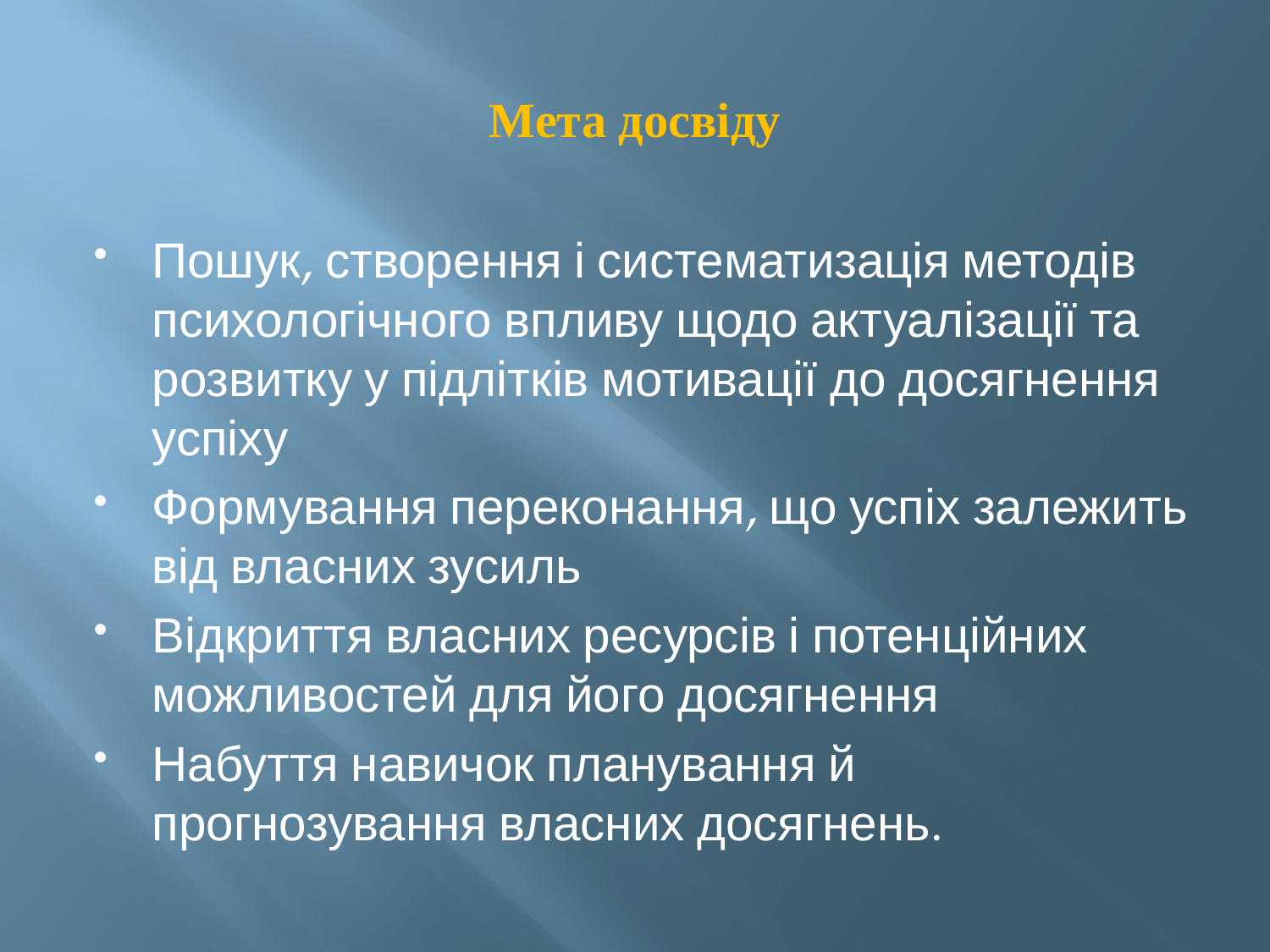

# Мета досвіду
Пошук, створення і систематизація методів психологічного впливу щодо актуалізації та розвитку у підлітків мотивації до досягнення успіху
Формування переконання, що успіх залежить від власних зусиль
Відкриття власних ресурсів і потенційних можливостей для його досягнення
Набуття навичок планування й прогнозування власних досягнень.